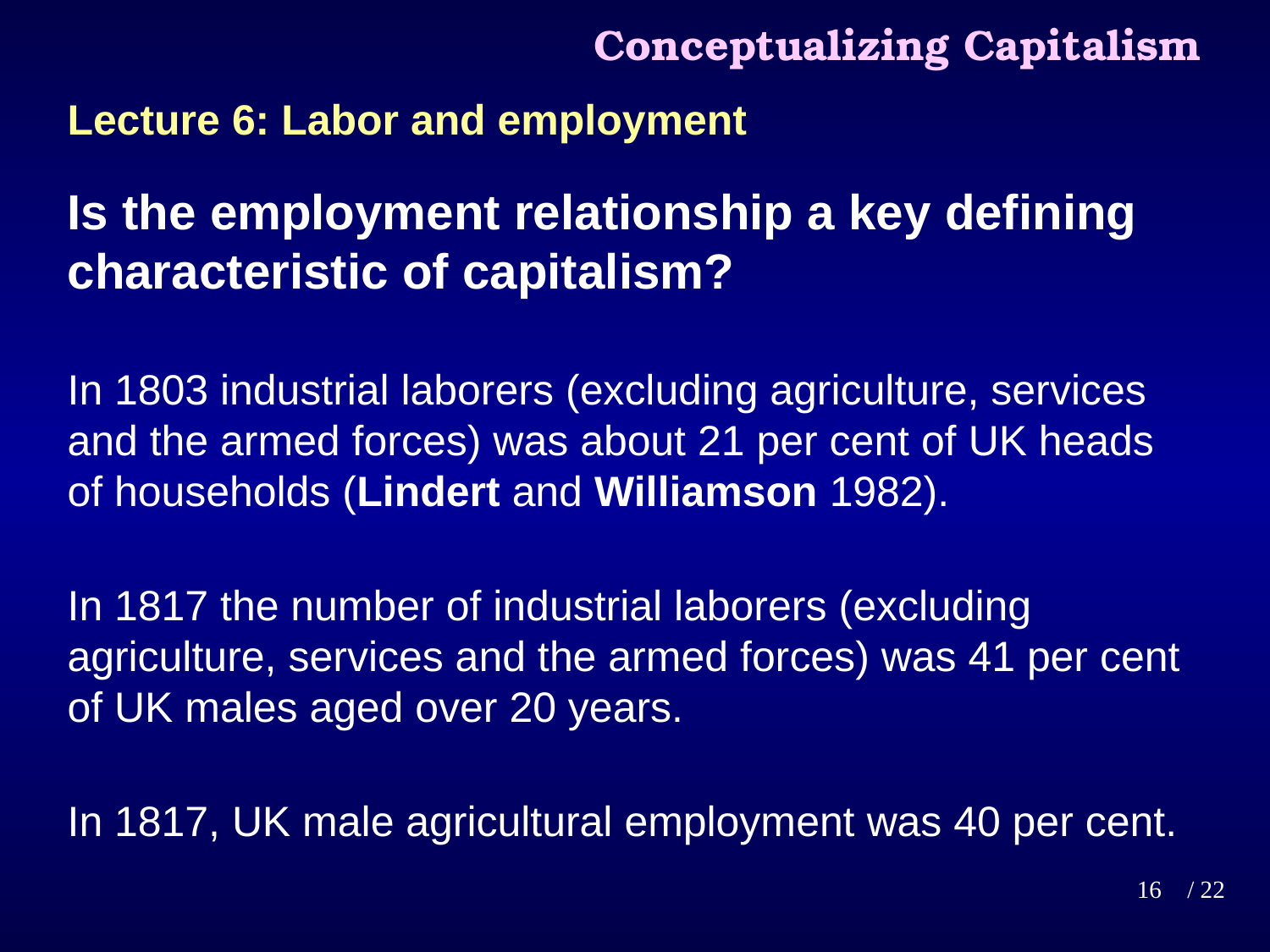

# Conceptualizing Capitalism
Lecture 6: Labor and employment
Is the employment relationship a key defining characteristic of capitalism?
In 1803 industrial laborers (excluding agriculture, services and the armed forces) was about 21 per cent of UK heads of households (Lindert and Williamson 1982).
In 1817 the number of industrial laborers (excluding agriculture, services and the armed forces) was 41 per cent of UK males aged over 20 years.
In 1817, UK male agricultural employment was 40 per cent.
16
/ 22